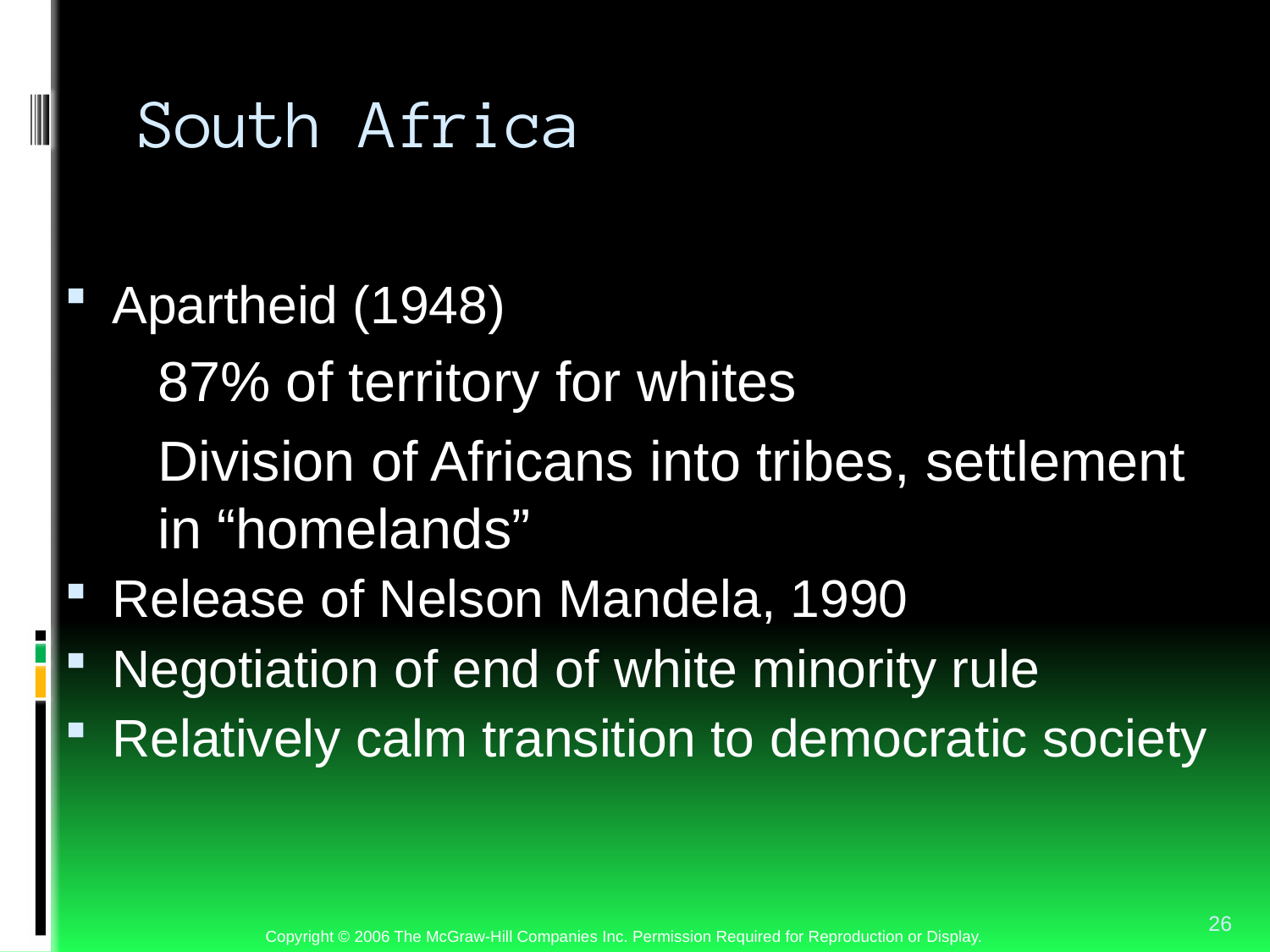

# South Africa
Apartheid (1948)
87% of territory for whites
Division of Africans into tribes, settlement in “homelands”
Release of Nelson Mandela, 1990
Negotiation of end of white minority rule
Relatively calm transition to democratic society

26